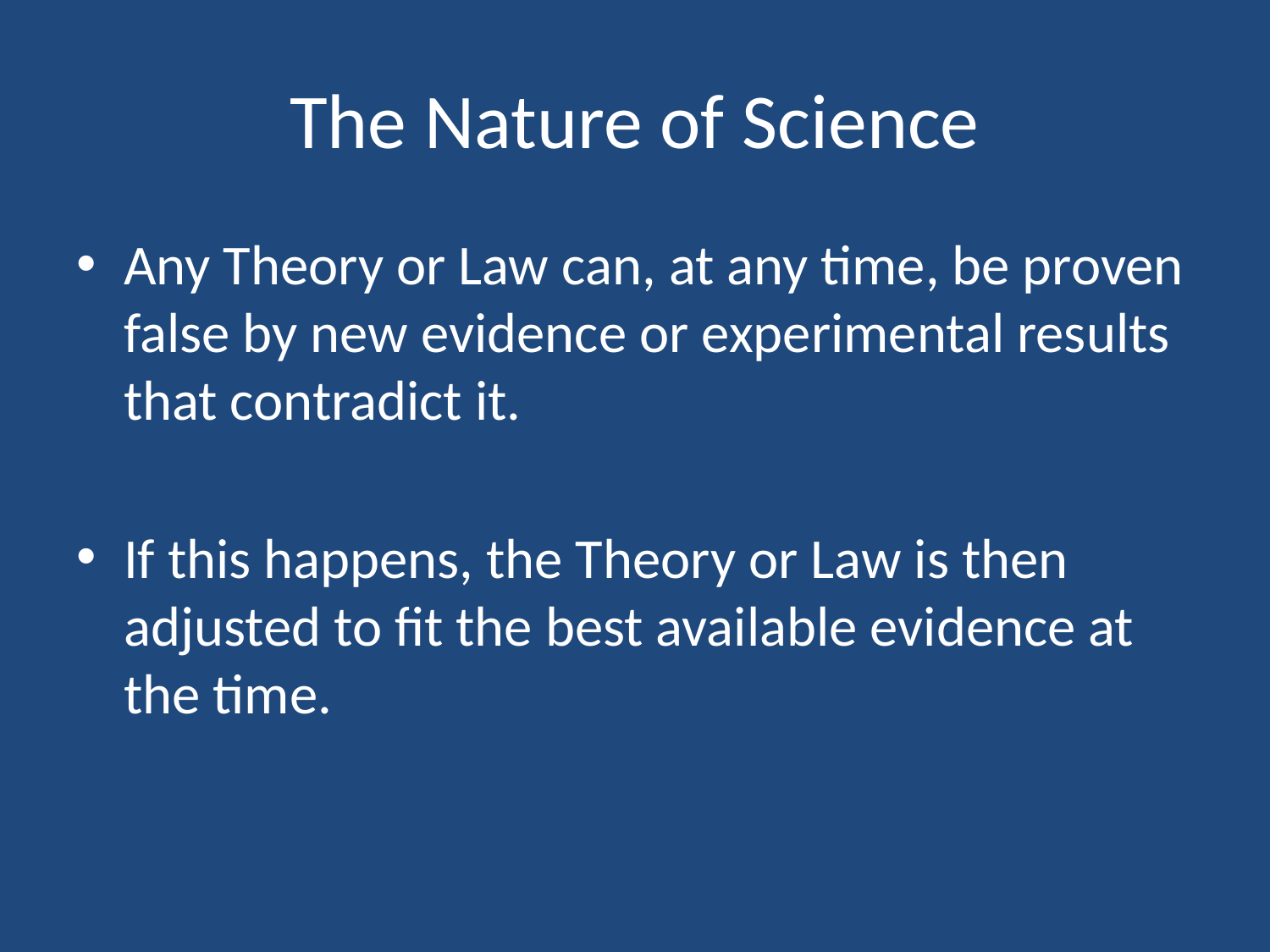

# The Nature of Science
Any Theory or Law can, at any time, be proven false by new evidence or experimental results that contradict it.

If this happens, the Theory or Law is then adjusted to fit the best available evidence at the time.